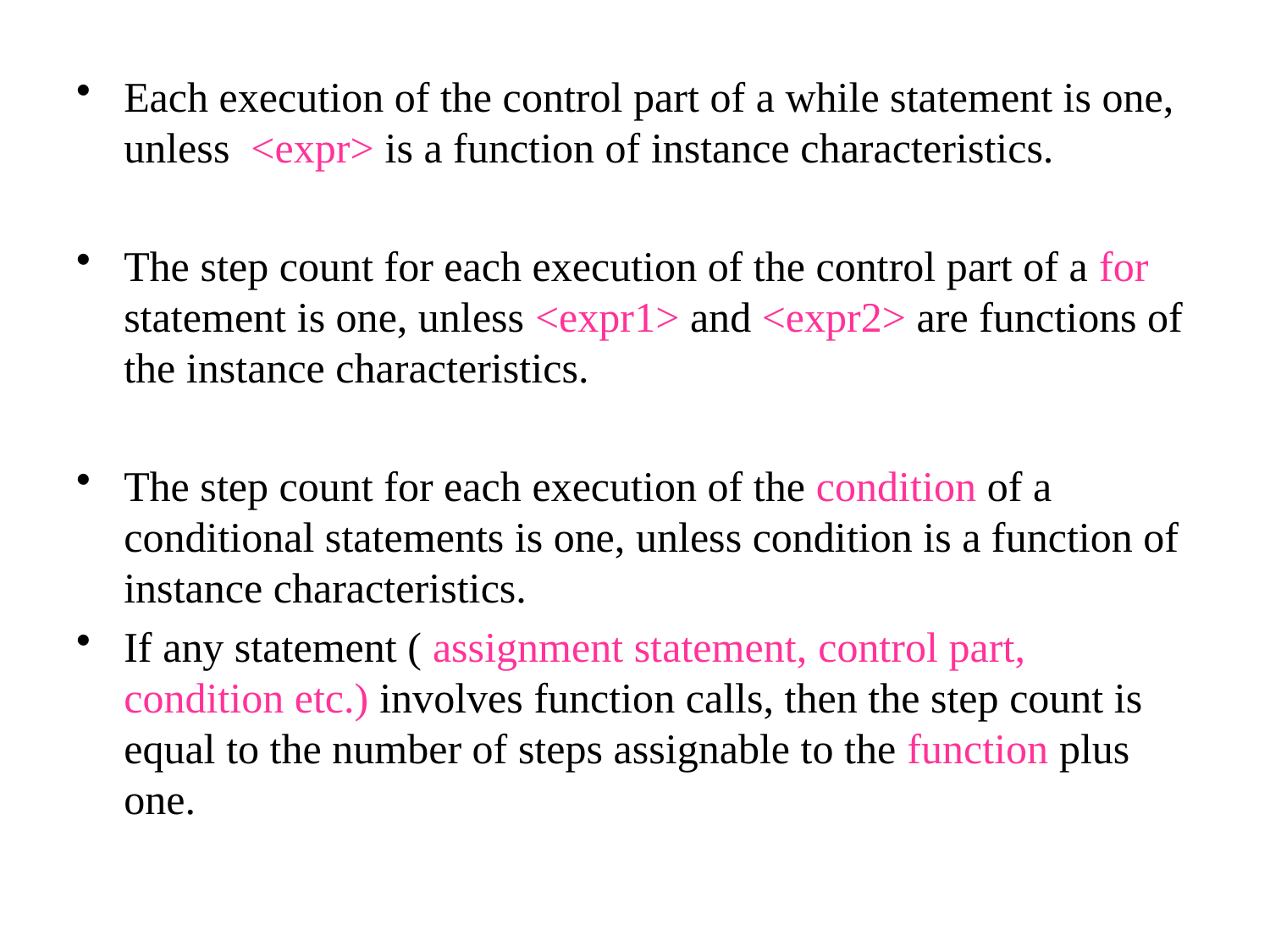

Each execution of the control part of a while statement is one, unless  <expr> is a function of instance characteristics.

The step count for each execution of the control part of a for statement is one, unless <expr1> and <expr2> are functions of the instance characteristics.

The step count for each execution of the condition of a conditional statements is one, unless condition is a function of instance characteristics.
If any statement ( assignment statement, control part, condition etc.) involves function calls, then the step count is equal to the number of steps assignable to the function plus one.